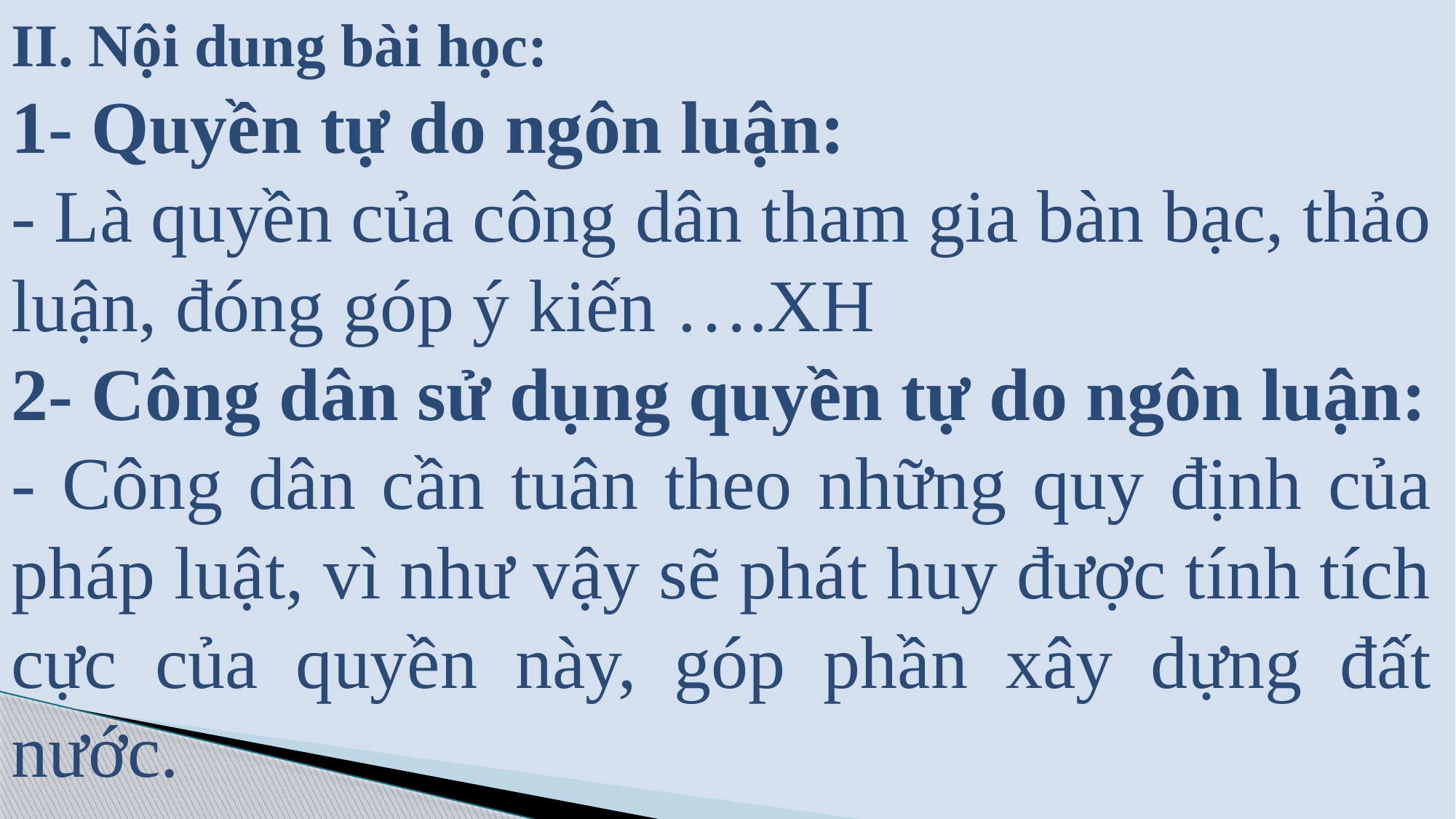

II. Nội dung bài học:
1- Quyền tự do ngôn luận:
- Là quyền của công dân tham gia bàn bạc, thảo luận, đóng góp ý kiến ….XH
2- Công dân sử dụng quyền tự do ngôn luận:
- Công dân cần tuân theo những quy định của pháp luật, vì như vậy sẽ phát huy được tính tích cực của quyền này, góp phần xây dựng đất nước.